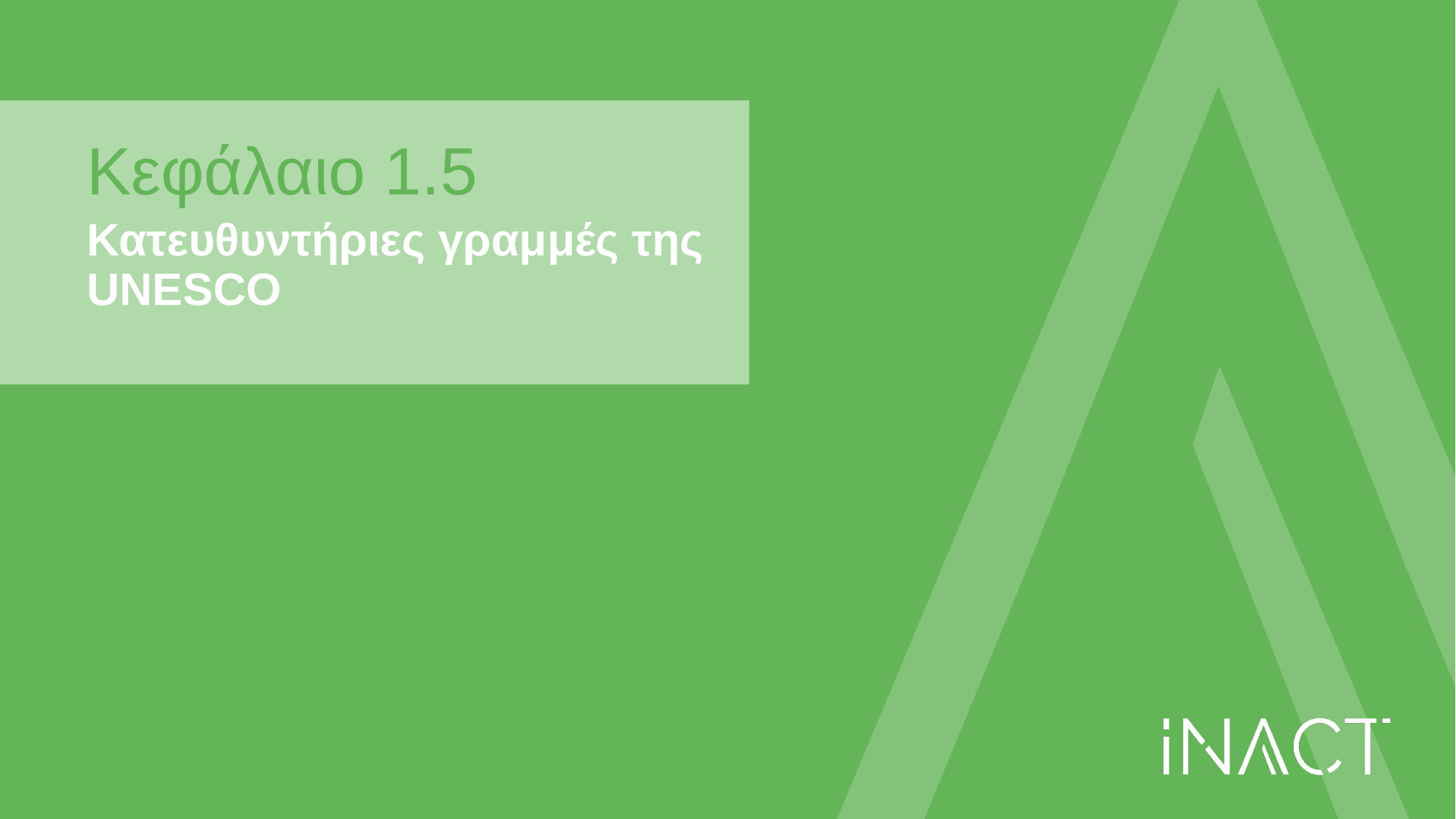

# Κεφάλαιο 1.5
Κατευθυντήριες γραμμές της UNESCO